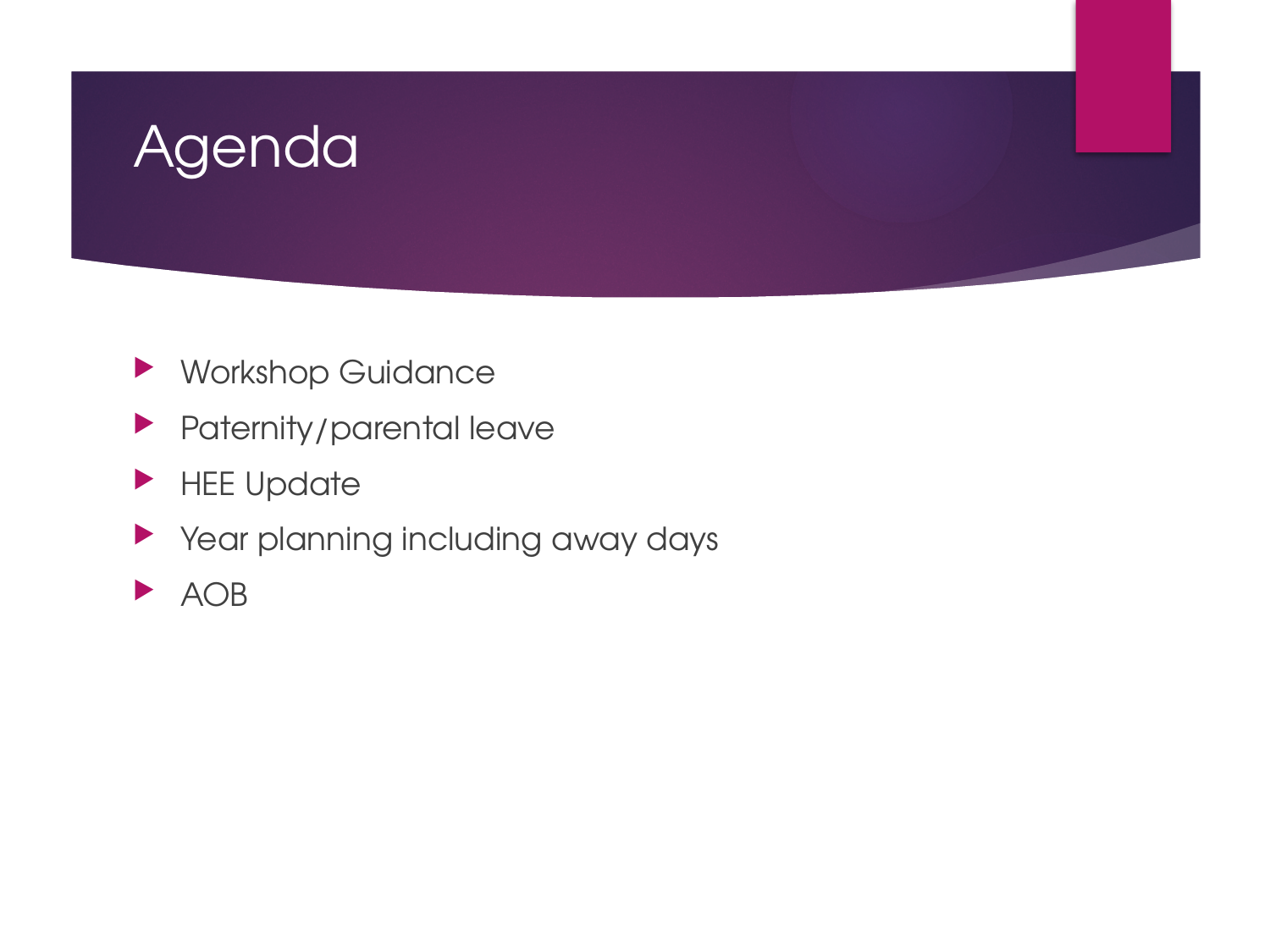

# Agenda
Workshop Guidance
Paternity/parental leave
HEE Update
Year planning including away days
AOB